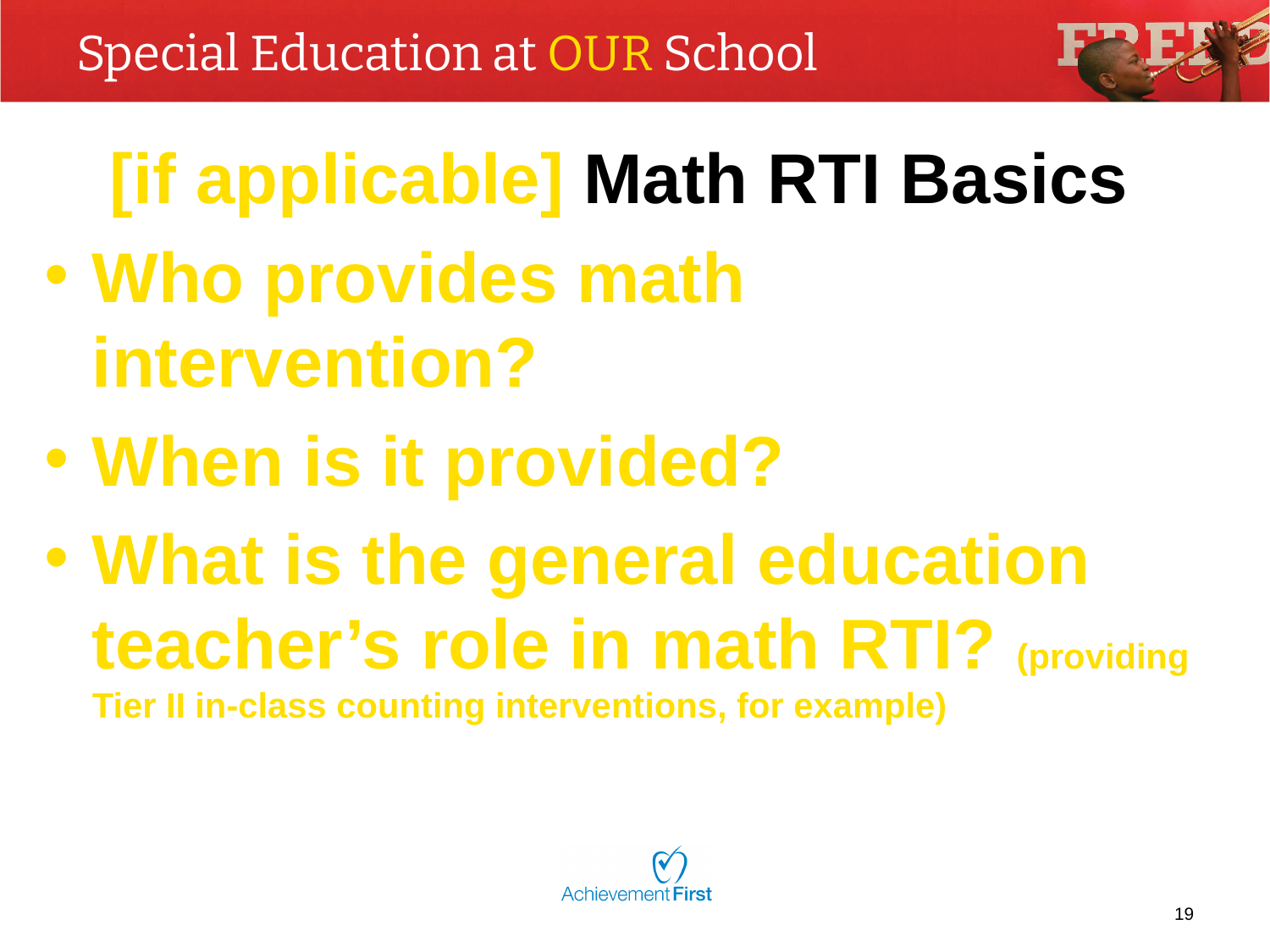

# Special Education at OUR School
[if applicable] Math RTI Basics
Who provides math intervention?
When is it provided?
What is the general education teacher’s role in math RTI? (providing Tier II in-class counting interventions, for example)

19